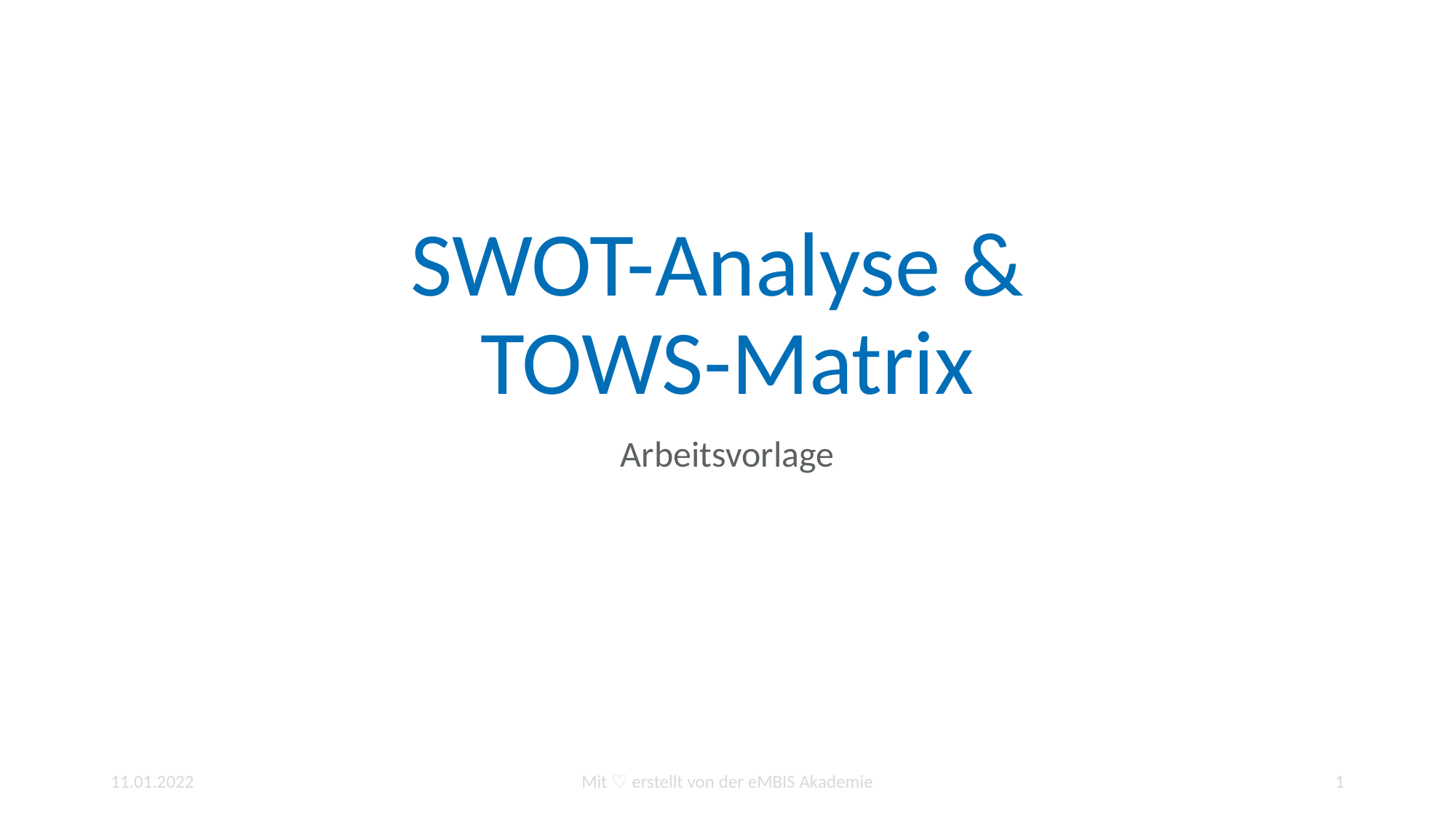

# SWOT-Analyse & TOWS-Matrix
Arbeitsvorlage
11.01.2022
Mit ♡ erstellt von der eMBIS Akademie
1